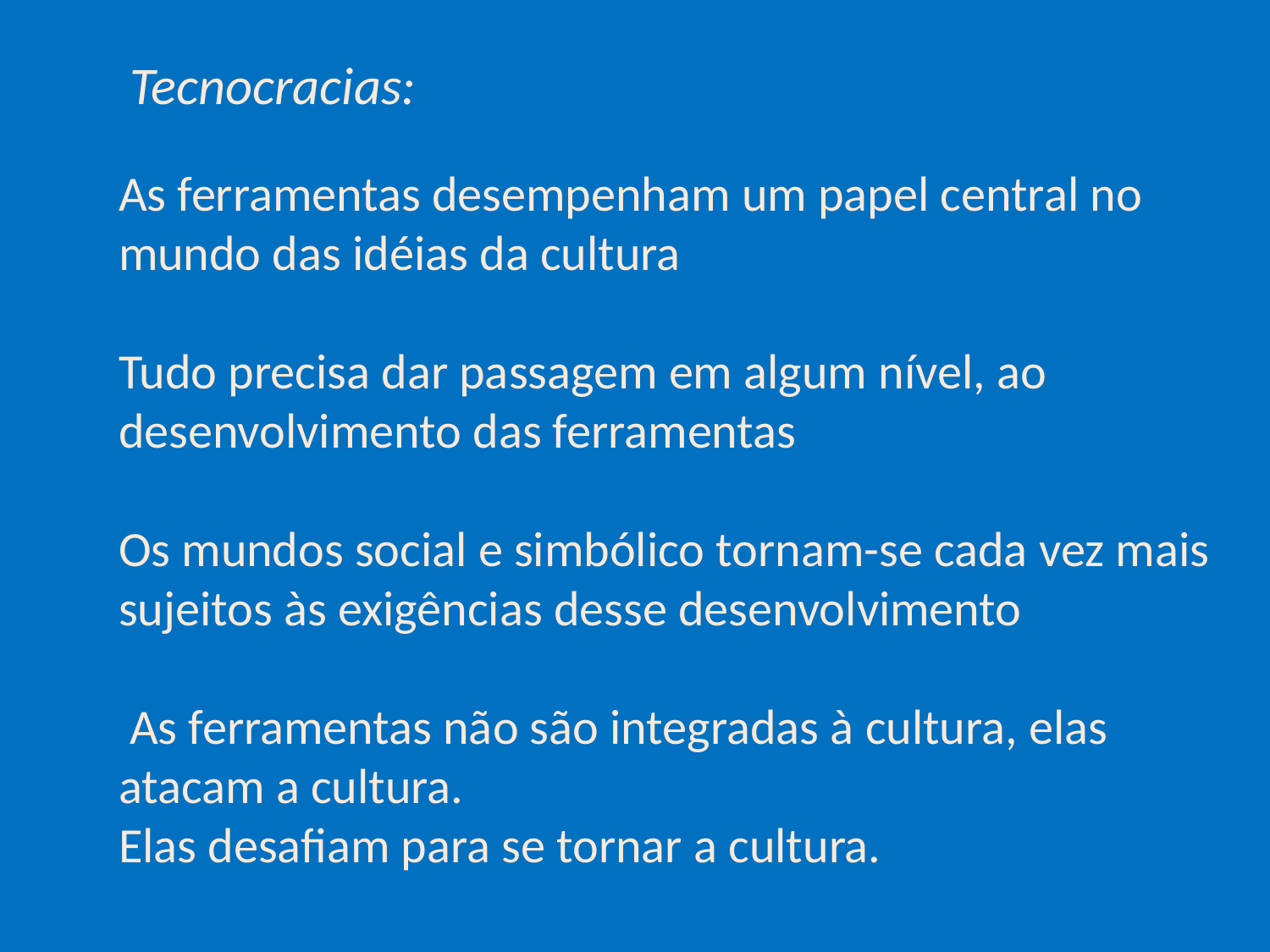

# Tecnocracias:   As ferramentas desempenham um papel central no mundo das idéias da cultura   Tudo precisa dar passagem em algum nível, ao desenvolvimento das ferramentas   Os mundos social e simbólico tornam-se cada vez mais sujeitos às exigências desse desenvolvimento    As ferramentas não são integradas à cultura, elas atacam a cultura. Elas desafiam para se tornar a cultura.